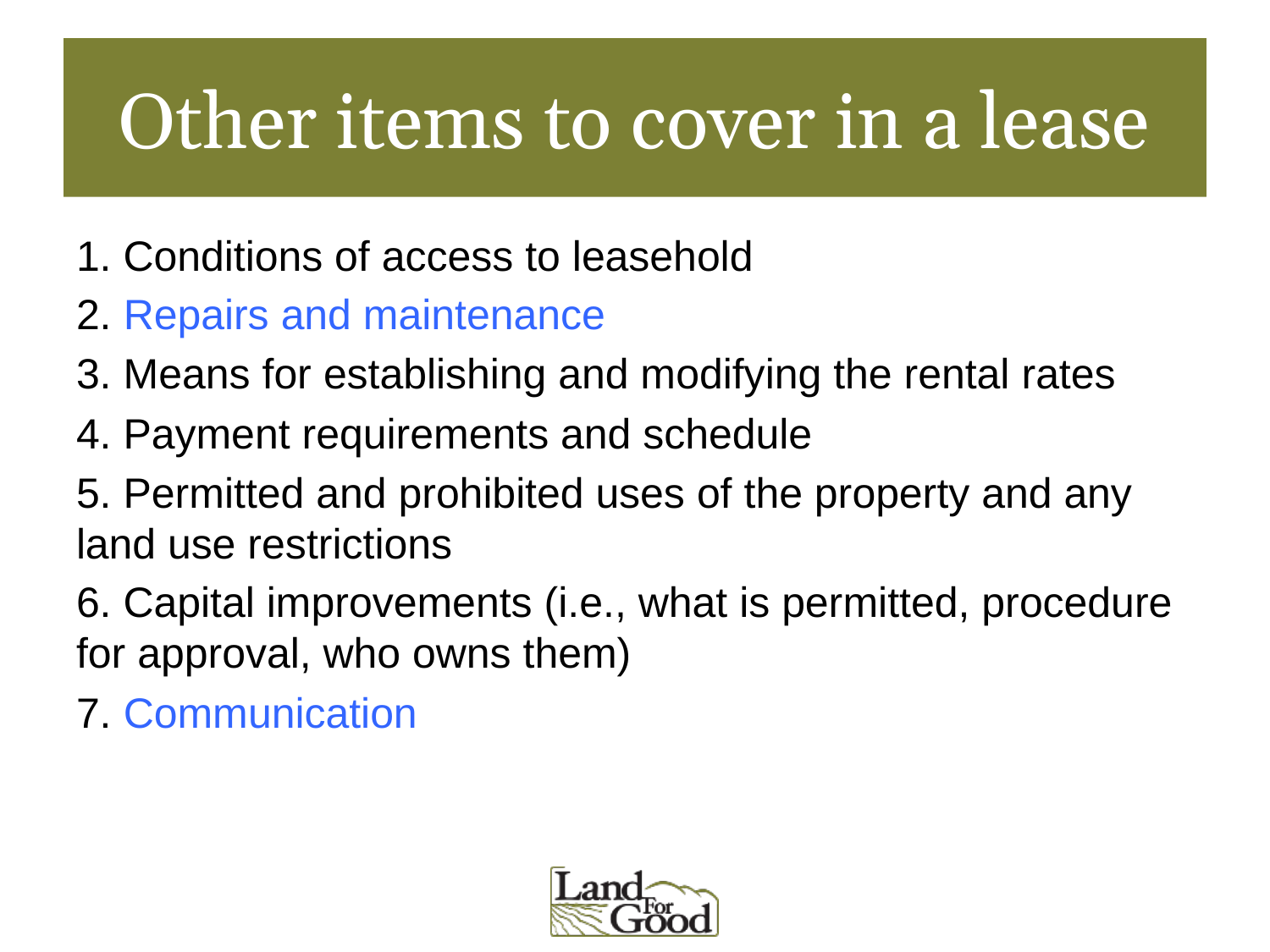

# Other items to cover in a lease
1. Conditions of access to leasehold
2. Repairs and maintenance
3. Means for establishing and modifying the rental rates
4. Payment requirements and schedule
5. Permitted and prohibited uses of the property and any land use restrictions
6. Capital improvements (i.e., what is permitted, procedure for approval, who owns them)
7. Communication